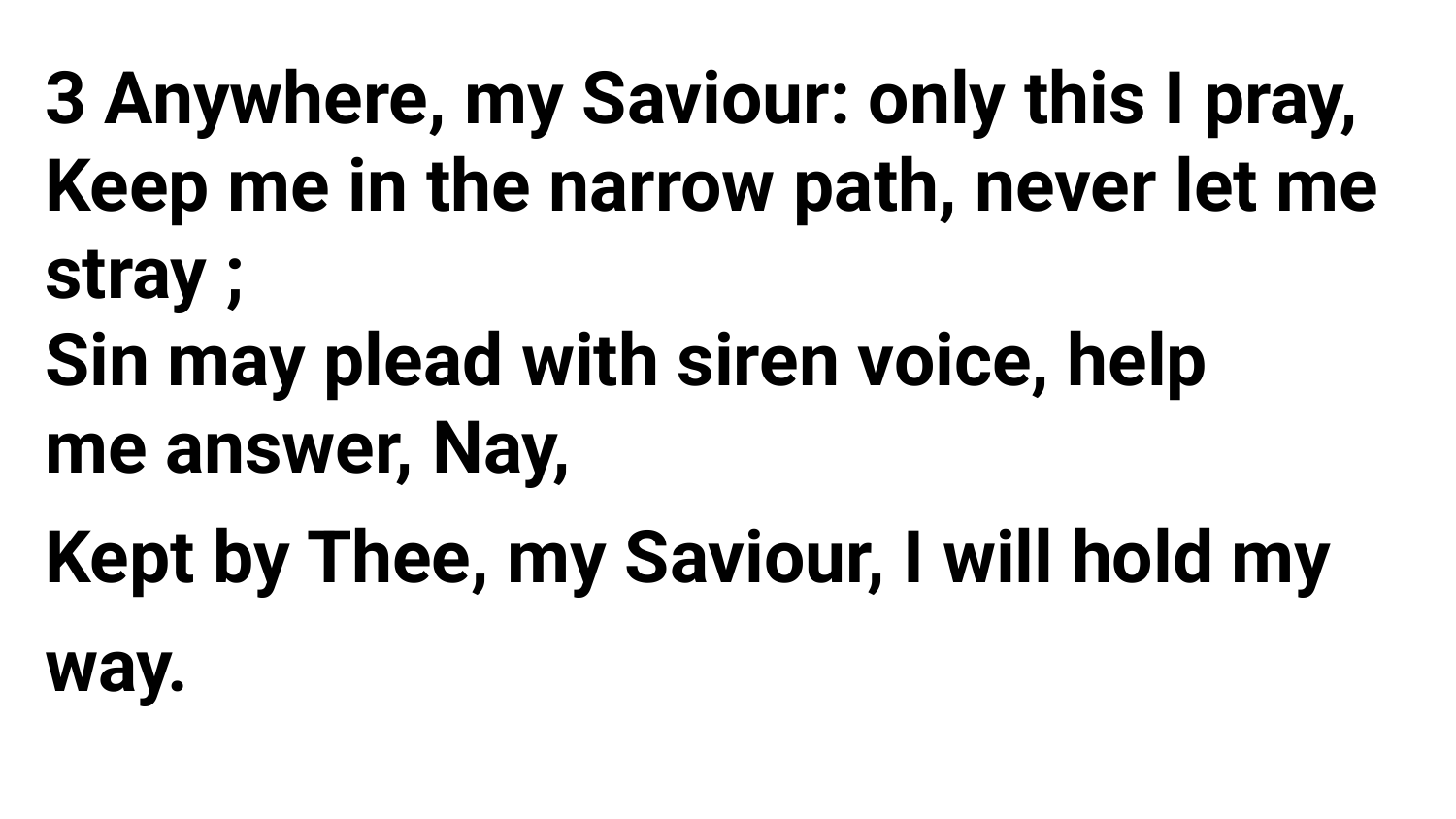

3 Anywhere, my Saviour: only this I pray,
Keep me in the narrow path, never let me stray ;
Sin may plead with siren voice, help
me answer, Nay,
Kept by Thee, my Saviour, I will hold my way.